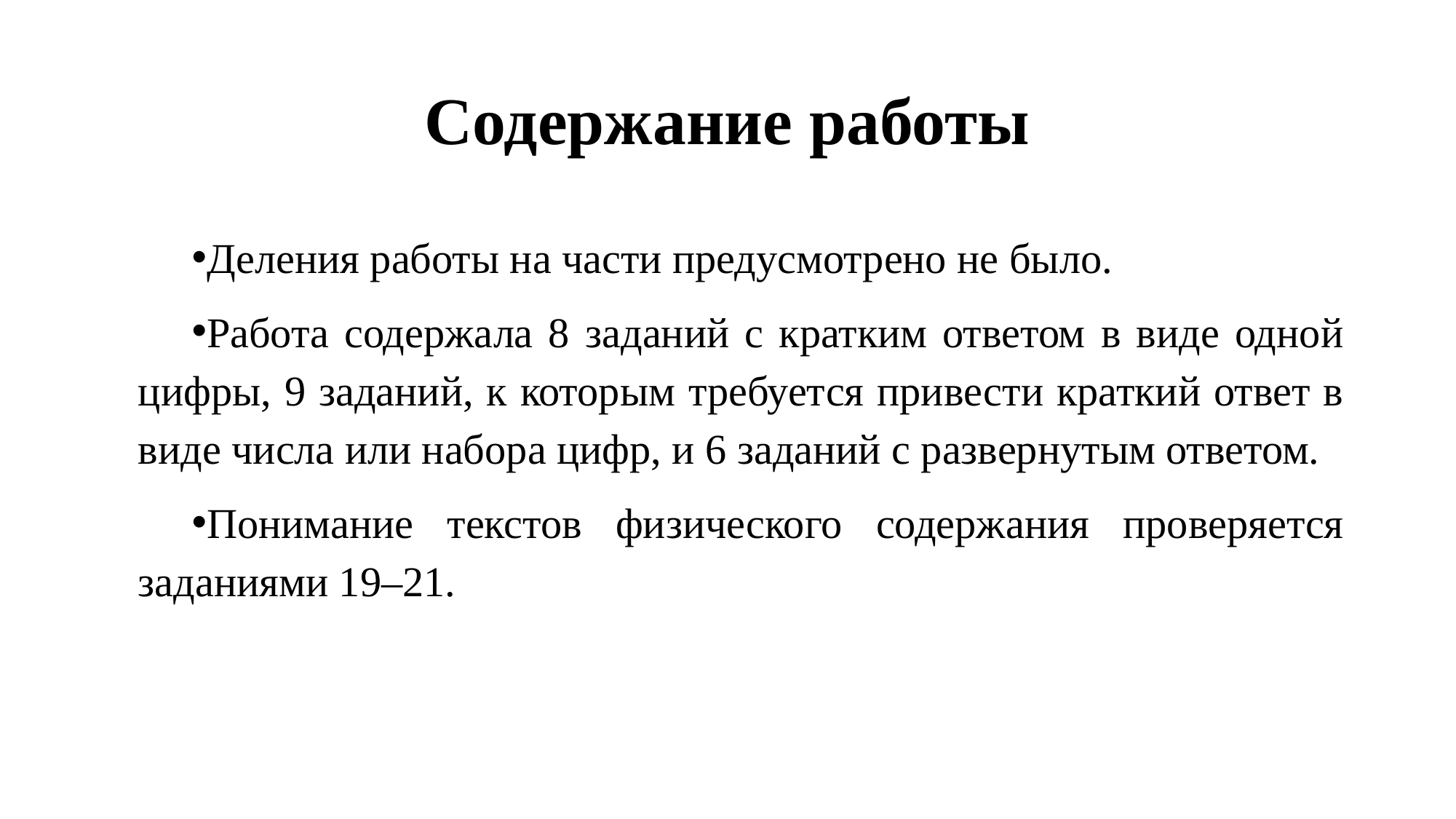

# Содержание работы
Деления работы на части предусмотрено не было.
Работа содержала 8 заданий с кратким ответом в виде одной цифры, 9 заданий, к которым требуется привести краткий ответ в виде числа или набора цифр, и 6 заданий с развернутым ответом.
Понимание текстов физического содержания проверяется заданиями 19–21.